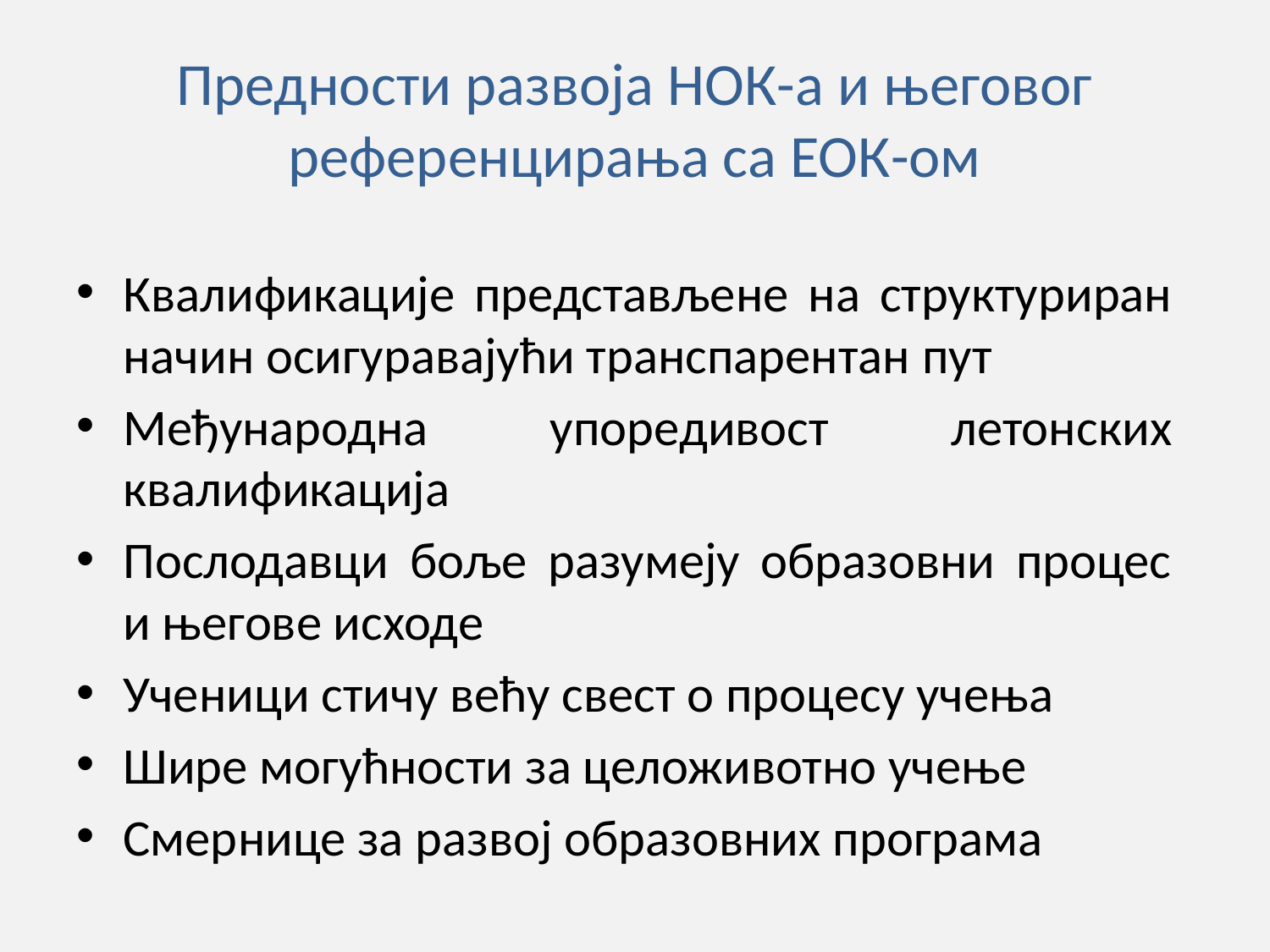

# Предности развоја НОК-а и његовог референцирања са ЕОК-ом
Квалификације представљене на структуриран начин осигуравајући транспарентан пут
Међународна упоредивост летонских квалификација
Послодавци боље разумеју образовни процес и његове исходе
Ученици стичу већу свест о процесу учења
Шире могућности за целоживотно учење
Смернице за развој образовних програма